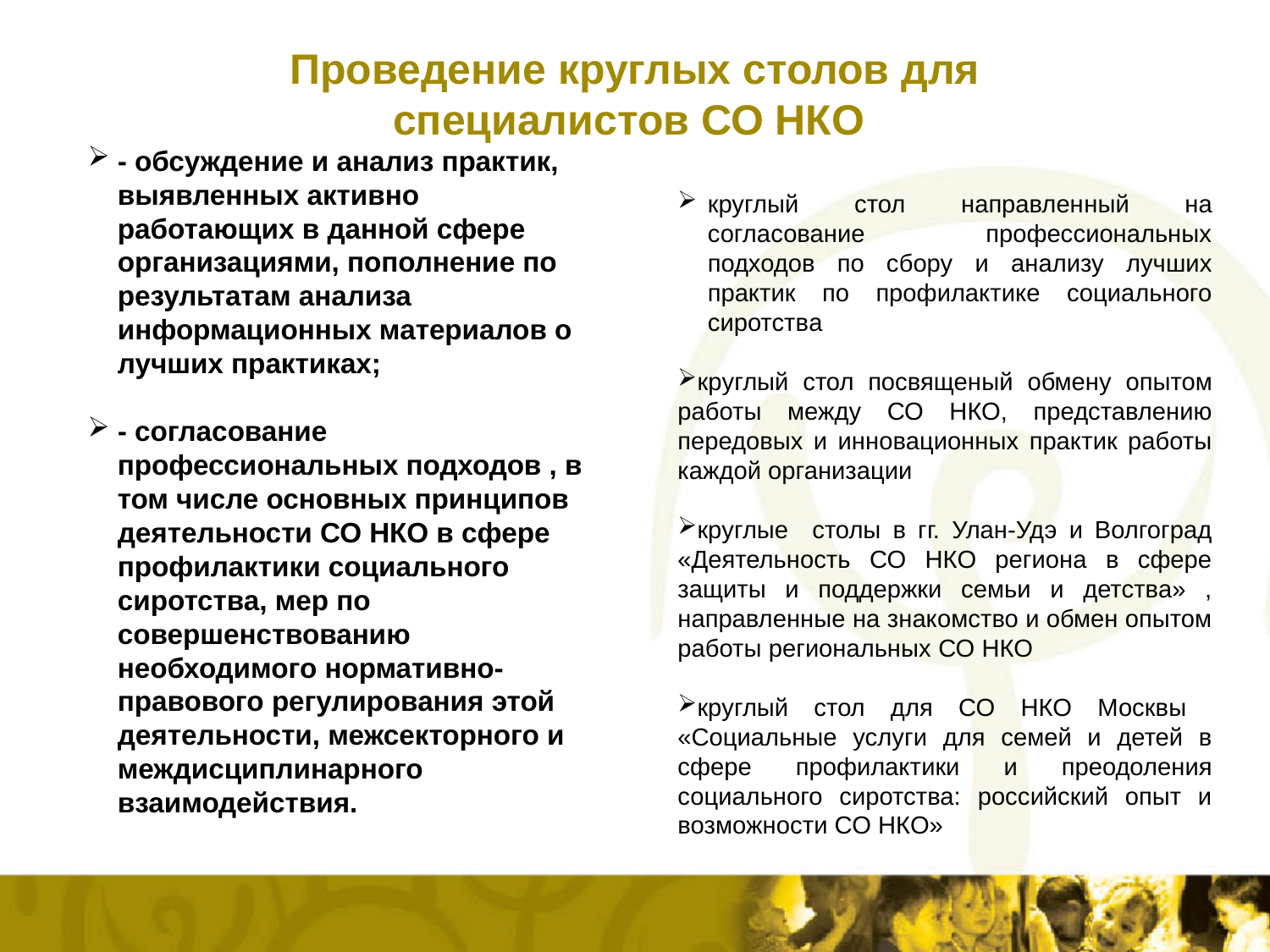

# Проведение круглых столов для специалистов СО НКО
- обсуждение и анализ практик, выявленных активно работающих в данной сфере организациями, пополнение по результатам анализа информационных материалов о лучших практиках;

- согласование профессиональных подходов , в том числе основных принципов деятельности СО НКО в сфере профилактики социального сиротства, мер по совершенствованию необходимого нормативно-правового регулирования этой деятельности, межсекторного и междисциплинарного взаимодействия.

круглый стол направленный на согласование профессиональных подходов по сбору и анализу лучших практик по профилактике социального сиротства

круглый стол посвященый обмену опытом работы между СО НКО, представлению передовых и инновационных практик работы каждой организации

круглые  столы в гг. Улан-Удэ и Волгоград «Деятельность СО НКО региона в сфере защиты и поддержки семьи и детства» , направленные на знакомство и обмен опытом работы региональных СО НКО

круглый стол для СО НКО Москвы  «Социальные услуги для семей и детей в сфере профилактики и преодоления социального сиротства: российский опыт и возможности СО НКО»